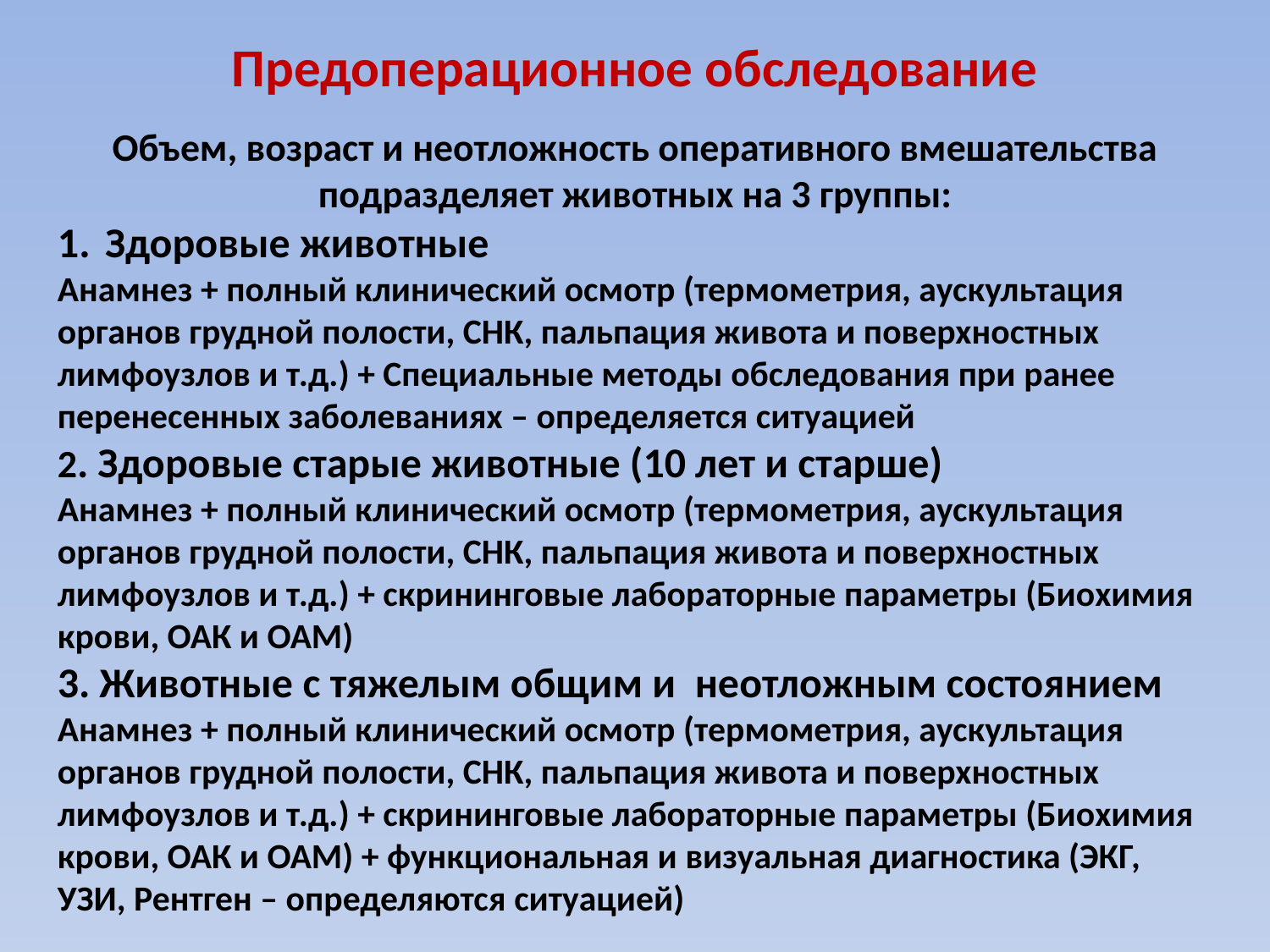

# Предоперационное обследование
Объем, возраст и неотложность оперативного вмешательства подразделяет животных на 3 группы:
Здоровые животные
Анамнез + полный клинический осмотр (термометрия, аускультация органов грудной полости, СНК, пальпация живота и поверхностных лимфоузлов и т.д.) + Специальные методы обследования при ранее перенесенных заболеваниях – определяется ситуацией
2. Здоровые старые животные (10 лет и старше)
Анамнез + полный клинический осмотр (термометрия, аускультация органов грудной полости, СНК, пальпация живота и поверхностных лимфоузлов и т.д.) + скрининговые лабораторные параметры (Биохимия крови, ОАК и ОАМ)
3. Животные с тяжелым общим и  неотложным состоянием
Анамнез + полный клинический осмотр (термометрия, аускультация органов грудной полости, СНК, пальпация живота и поверхностных лимфоузлов и т.д.) + скрининговые лабораторные параметры (Биохимия крови, ОАК и ОАМ) + функциональная и визуальная диагностика (ЭКГ, УЗИ, Рентген – определяются ситуацией)